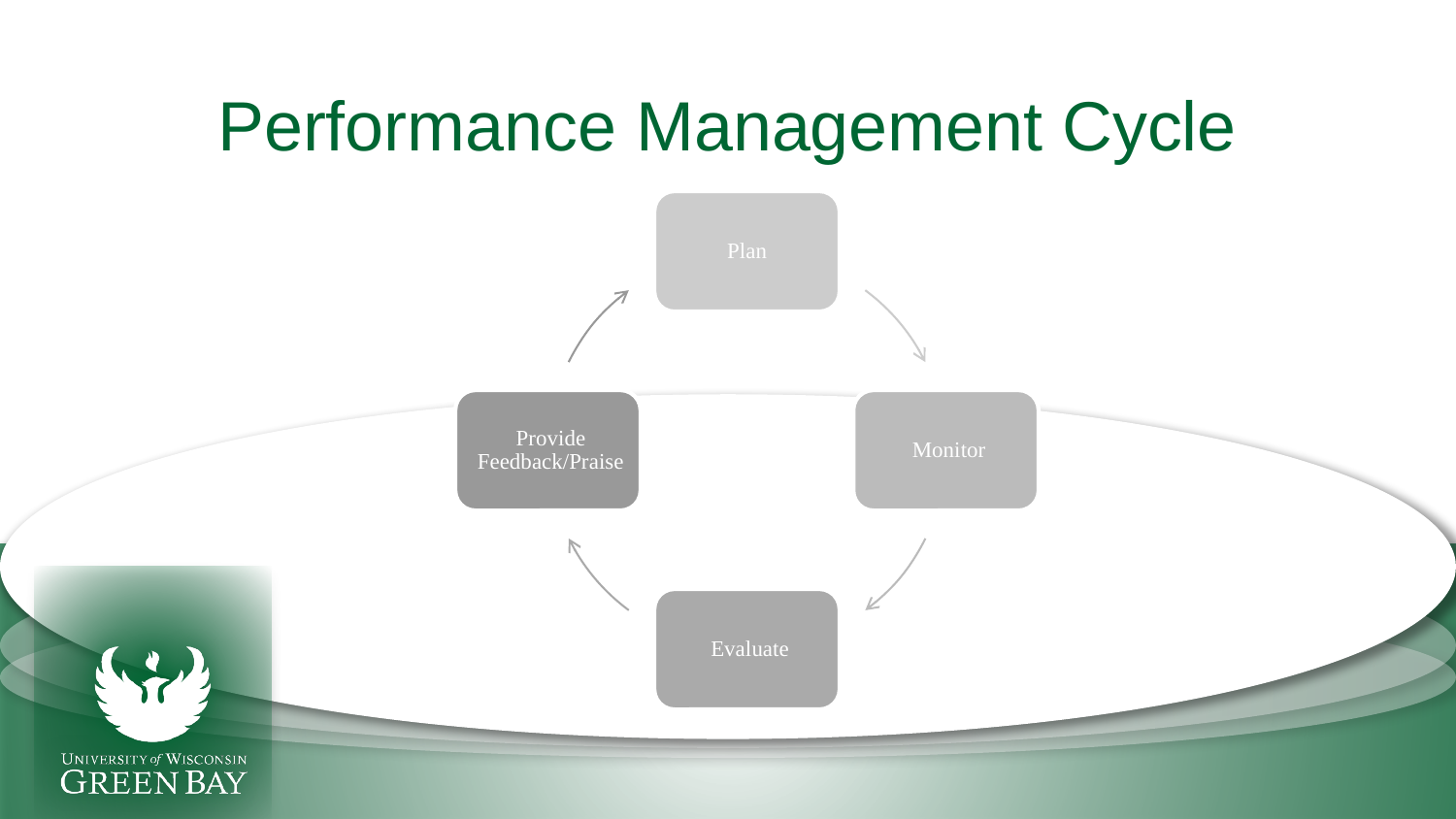

# Performance Management Cycle
Plan
Monitor
Evaluate
Provide Feedback/Praise